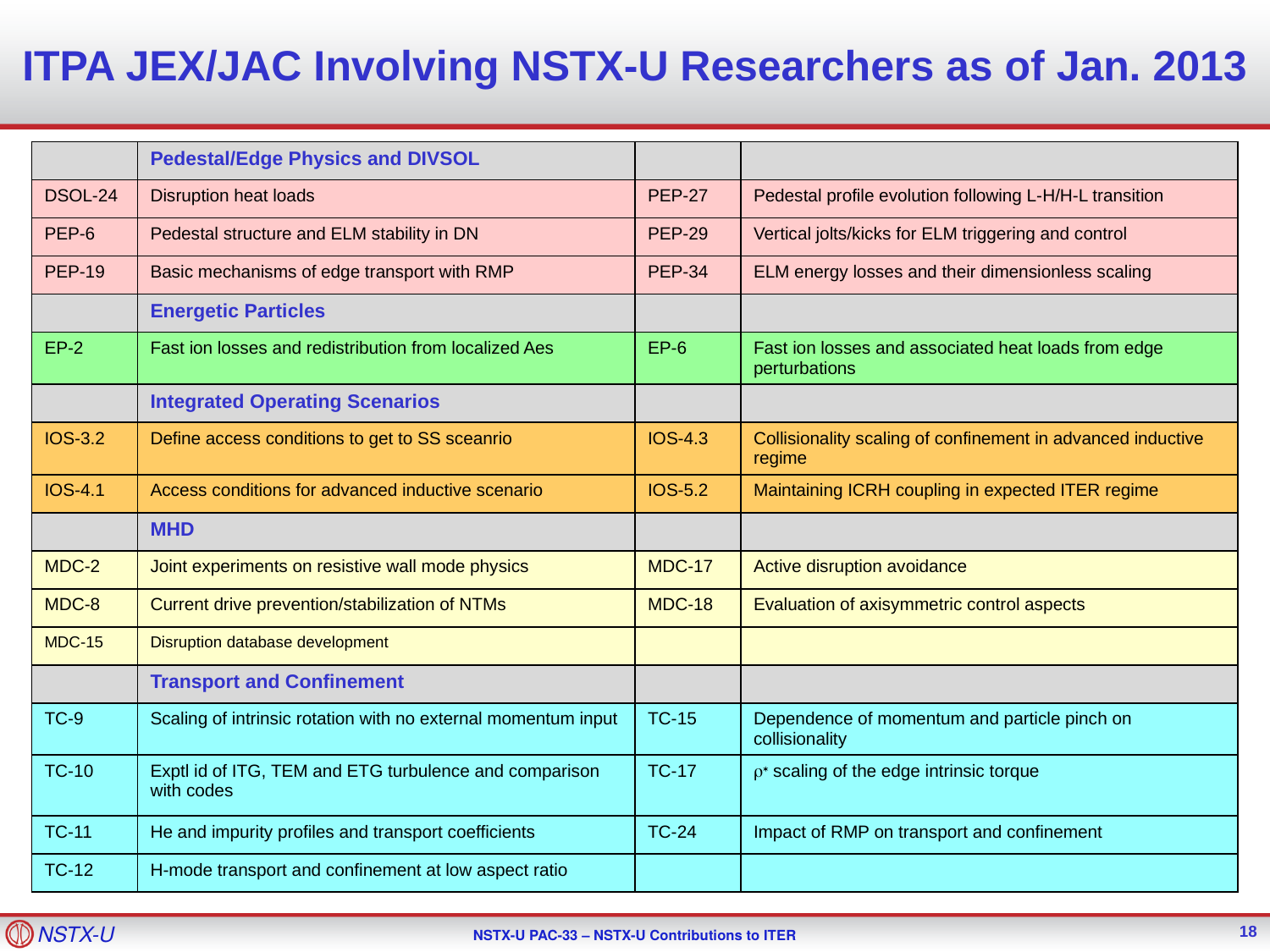

# ITPA JEX/JAC Involving NSTX-U Researchers as of Jan. 2013
|  | Pedestal/Edge Physics and DIVSOL |  |  |
| --- | --- | --- | --- |
| DSOL-24 | Disruption heat loads | PEP-27 | Pedestal profile evolution following L-H/H-L transition |
| PEP-6 | Pedestal structure and ELM stability in DN | PEP-29 | Vertical jolts/kicks for ELM triggering and control |
| PEP-19 | Basic mechanisms of edge transport with RMP | PEP-34 | ELM energy losses and their dimensionless scaling |
|  | Energetic Particles |  |  |
| EP-2 | Fast ion losses and redistribution from localized Aes | EP-6 | Fast ion losses and associated heat loads from edge perturbations |
|  | Integrated Operating Scenarios |  |  |
| IOS-3.2 | Define access conditions to get to SS sceanrio | IOS-4.3 | Collisionality scaling of confinement in advanced inductive regime |
| IOS-4.1 | Access conditions for advanced inductive scenario | IOS-5.2 | Maintaining ICRH coupling in expected ITER regime |
|  | MHD |  |  |
| MDC-2 | Joint experiments on resistive wall mode physics | MDC-17 | Active disruption avoidance |
| MDC-8 | Current drive prevention/stabilization of NTMs | MDC-18 | Evaluation of axisymmetric control aspects |
| MDC-15 | Disruption database development |  |  |
|  | Transport and Confinement |  |  |
| TC-9 | Scaling of intrinsic rotation with no external momentum input | TC-15 | Dependence of momentum and particle pinch on collisionality |
| TC-10 | Exptl id of ITG, TEM and ETG turbulence and comparison with codes | TC-17 | ρ∗ scaling of the edge intrinsic torque |
| TC-11 | He and impurity profiles and transport coefficients | TC-24 | Impact of RMP on transport and confinement |
| TC-12 | H-mode transport and confinement at low aspect ratio |  |  |
18